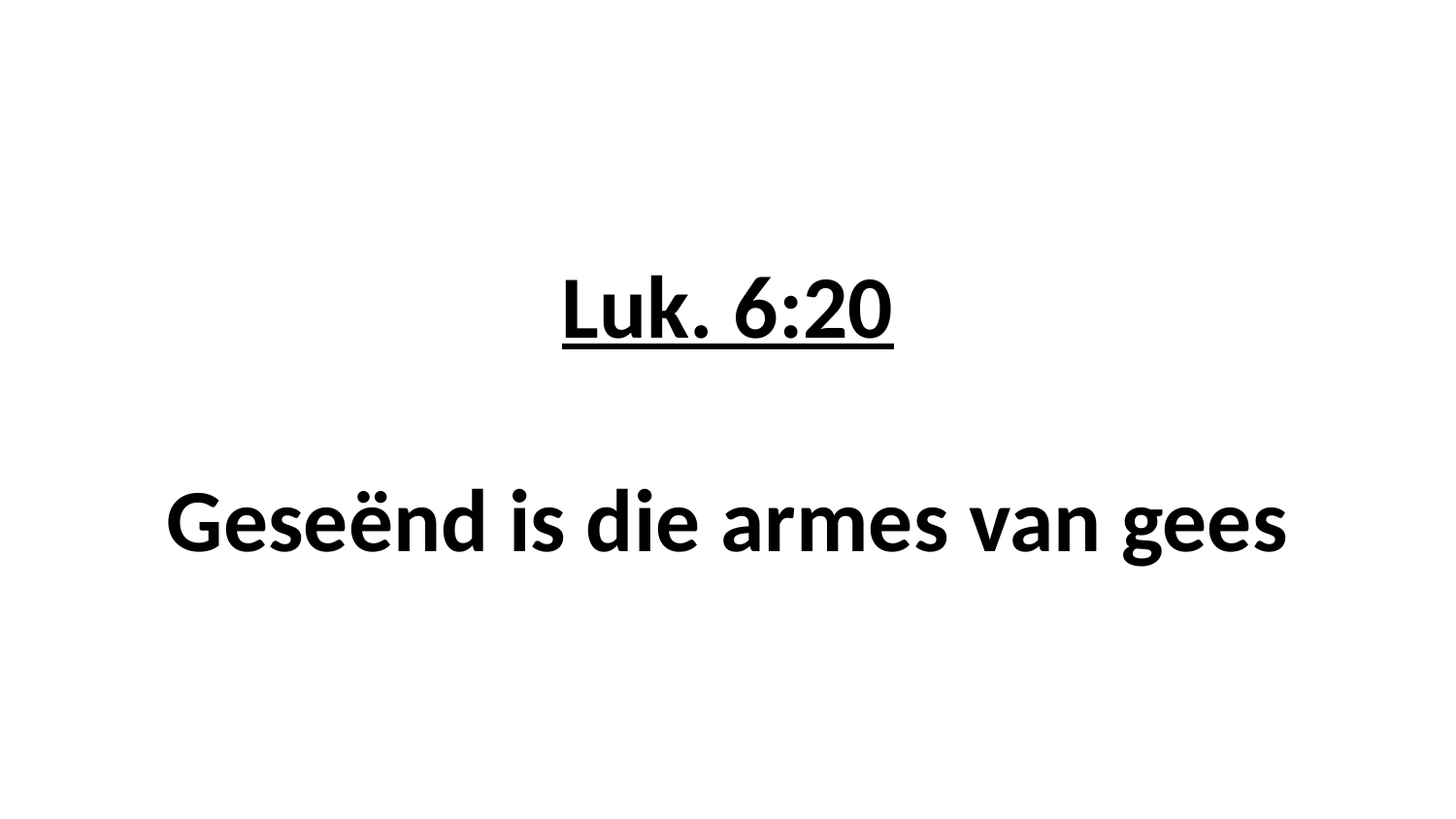

# Luk. 6:20 Geseënd is die armes van gees